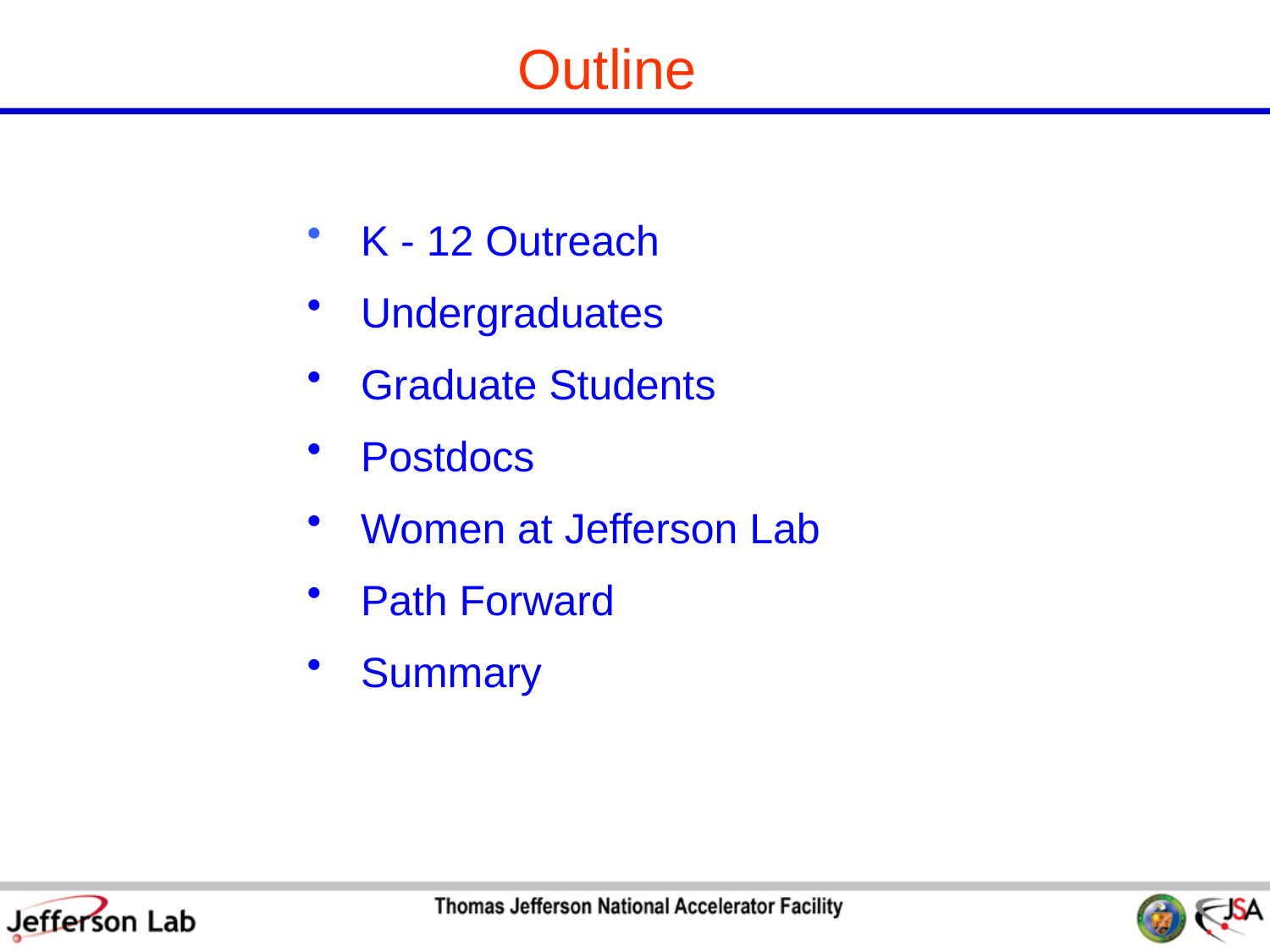

Outline
  K - 12 Outreach
  Undergraduates
  Graduate Students
  Postdocs
  Women at Jefferson Lab
  Path Forward
  Summary